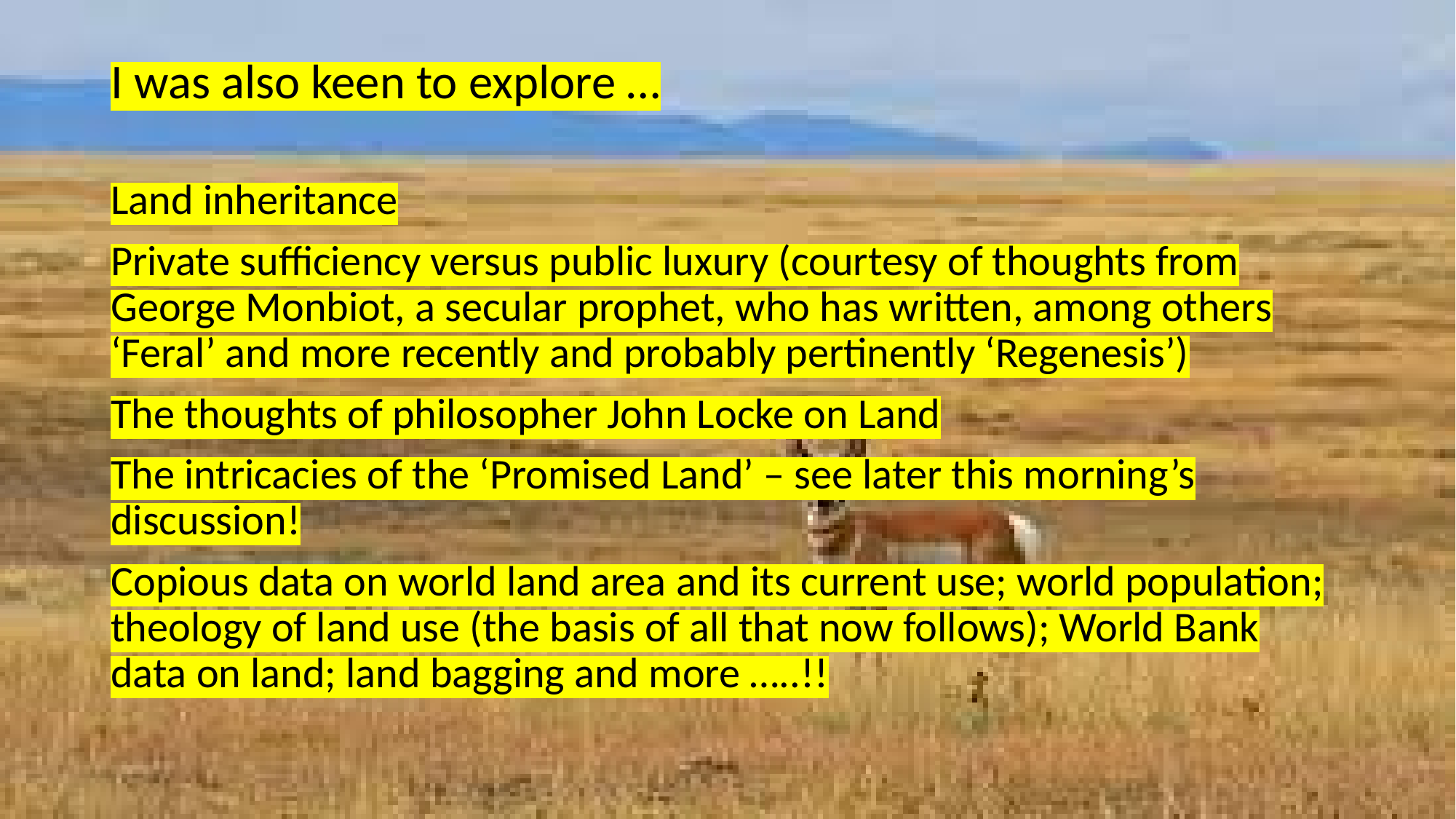

# I was also keen to explore …
Land inheritance
Private sufficiency versus public luxury (courtesy of thoughts from George Monbiot, a secular prophet, who has written, among others ‘Feral’ and more recently and probably pertinently ‘Regenesis’)
The thoughts of philosopher John Locke on Land
The intricacies of the ‘Promised Land’ – see later this morning’s discussion!
Copious data on world land area and its current use; world population; theology of land use (the basis of all that now follows); World Bank data on land; land bagging and more …..!!